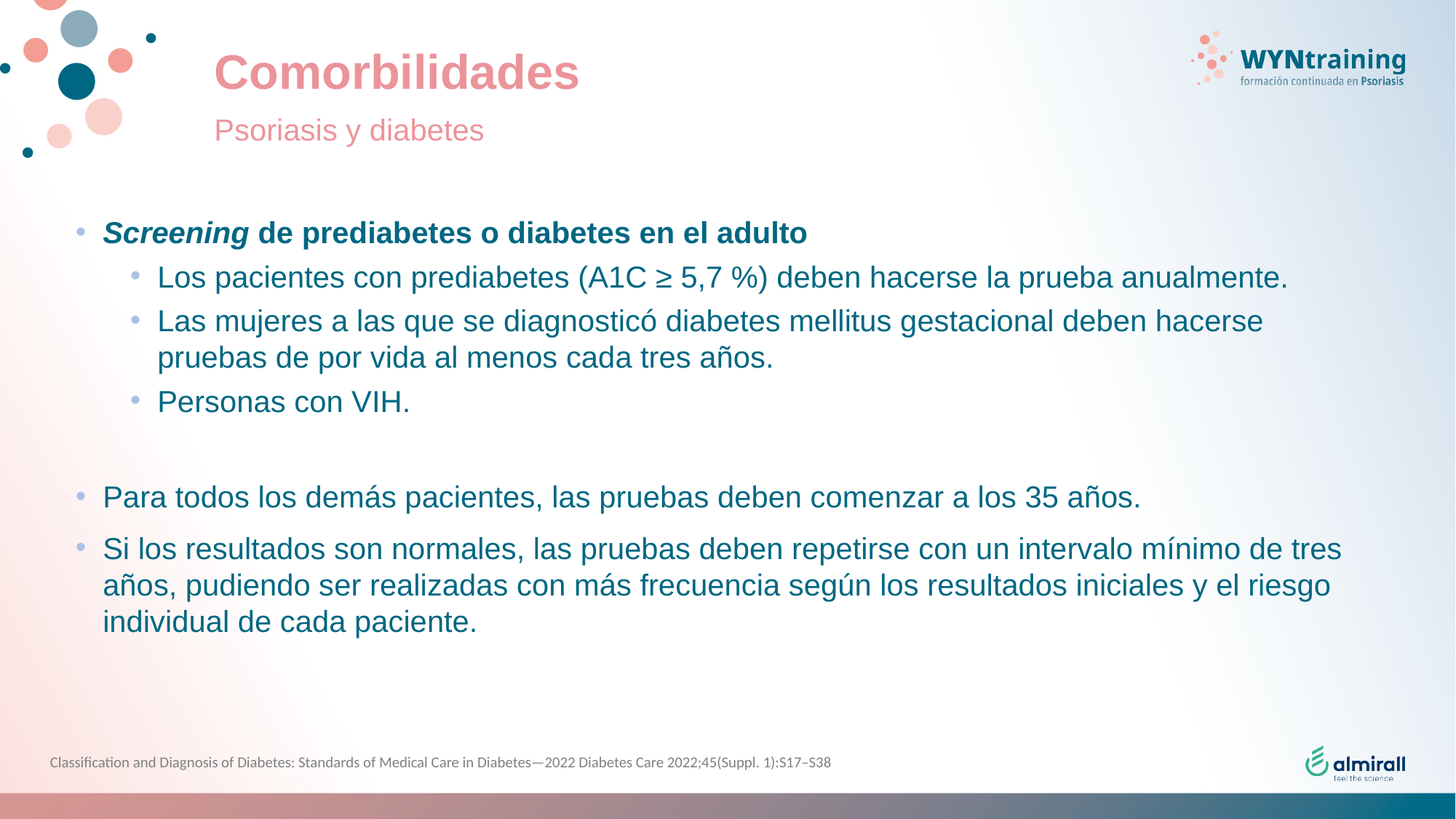

# Comorbilidades
Psoriasis y diabetes
Screening de prediabetes o diabetes en el adulto
Los pacientes con prediabetes (A1C ≥ 5,7 %) deben hacerse la prueba anualmente.
Las mujeres a las que se diagnosticó diabetes mellitus gestacional deben hacerse pruebas de por vida al menos cada tres años.
Personas con VIH.

Para todos los demás pacientes, las pruebas deben comenzar a los 35 años.
Si los resultados son normales, las pruebas deben repetirse con un intervalo mínimo de tres años, pudiendo ser realizadas con más frecuencia según los resultados iniciales y el riesgo individual de cada paciente.
Classification and Diagnosis of Diabetes: Standards of Medical Care in Diabetes—2022 Diabetes Care 2022;45(Suppl. 1):S17–S38